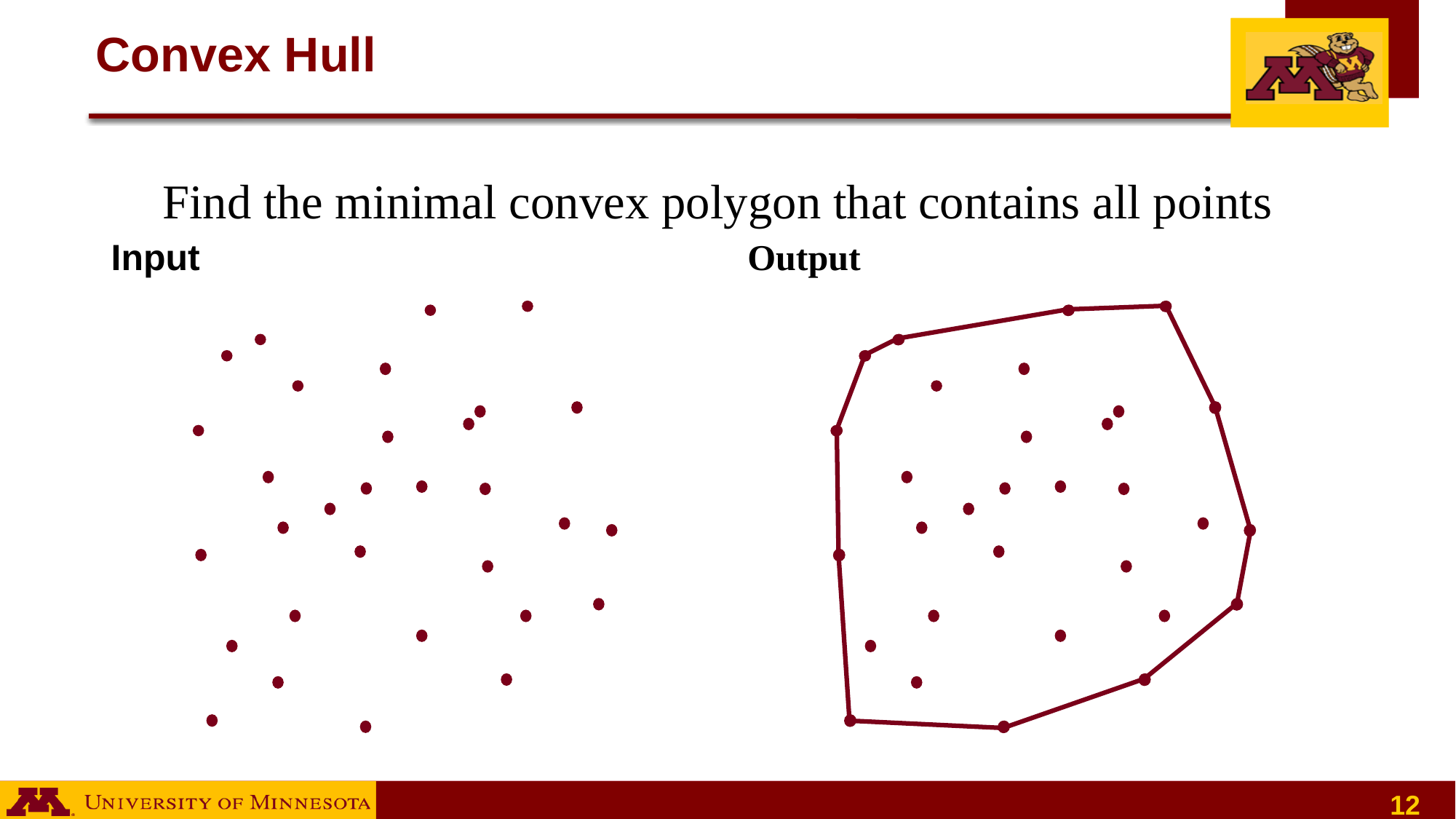

# Convex Hull
Find the minimal convex polygon that contains all points
Input
Output